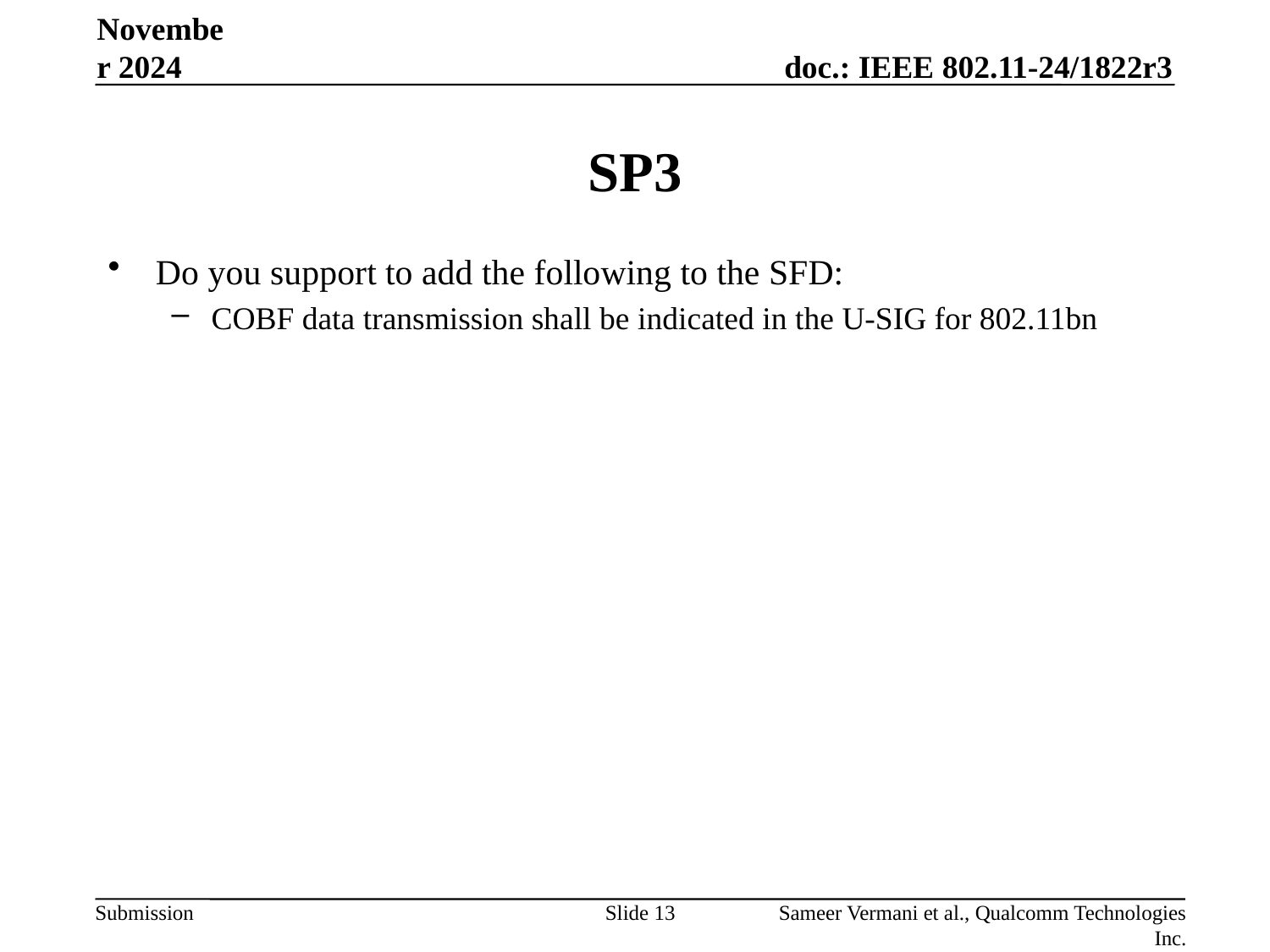

November 2024
# SP3
Do you support to add the following to the SFD:
COBF data transmission shall be indicated in the U-SIG for 802.11bn

Slide 13
Sameer Vermani et al., Qualcomm Technologies Inc.